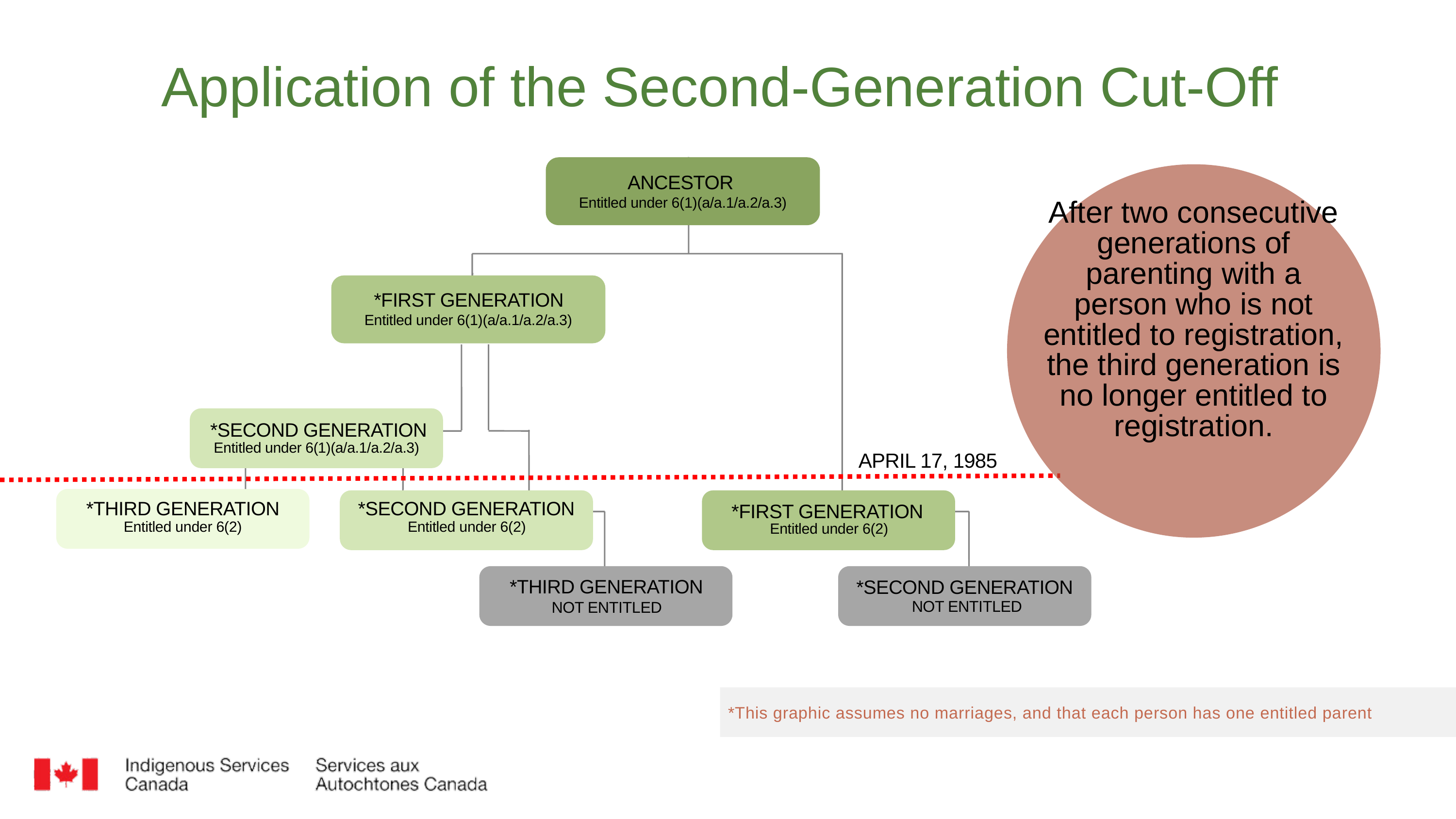

Application of the Second-Generation Cut-Off

After two consecutive generations of parenting with a person who is not entitled to registration, the third generation is no longer entitled to registration.

ANCESTOR
Entitled under 6(1)(a/a.1/a.2/a.3)

*FIRST GENERATION
Entitled under 6(1)(a/a.1/a.2/a.3)

*SECOND GENERATION

Entitled under 6(1)(a/a.1/a.2/a.3)

APRIL 17, 1985

*THIRD GENERATION
*SECOND GENERATION
*FIRST GENERATION

Entitled under 6(2)
Entitled under 6(2)
Entitled under 6(2)

*THIRD GENERATION
*SECOND GENERATION
NOT ENTITLED
NOT ENTITLED

*This graphic assumes no marriages, and that each person has one entitled parent